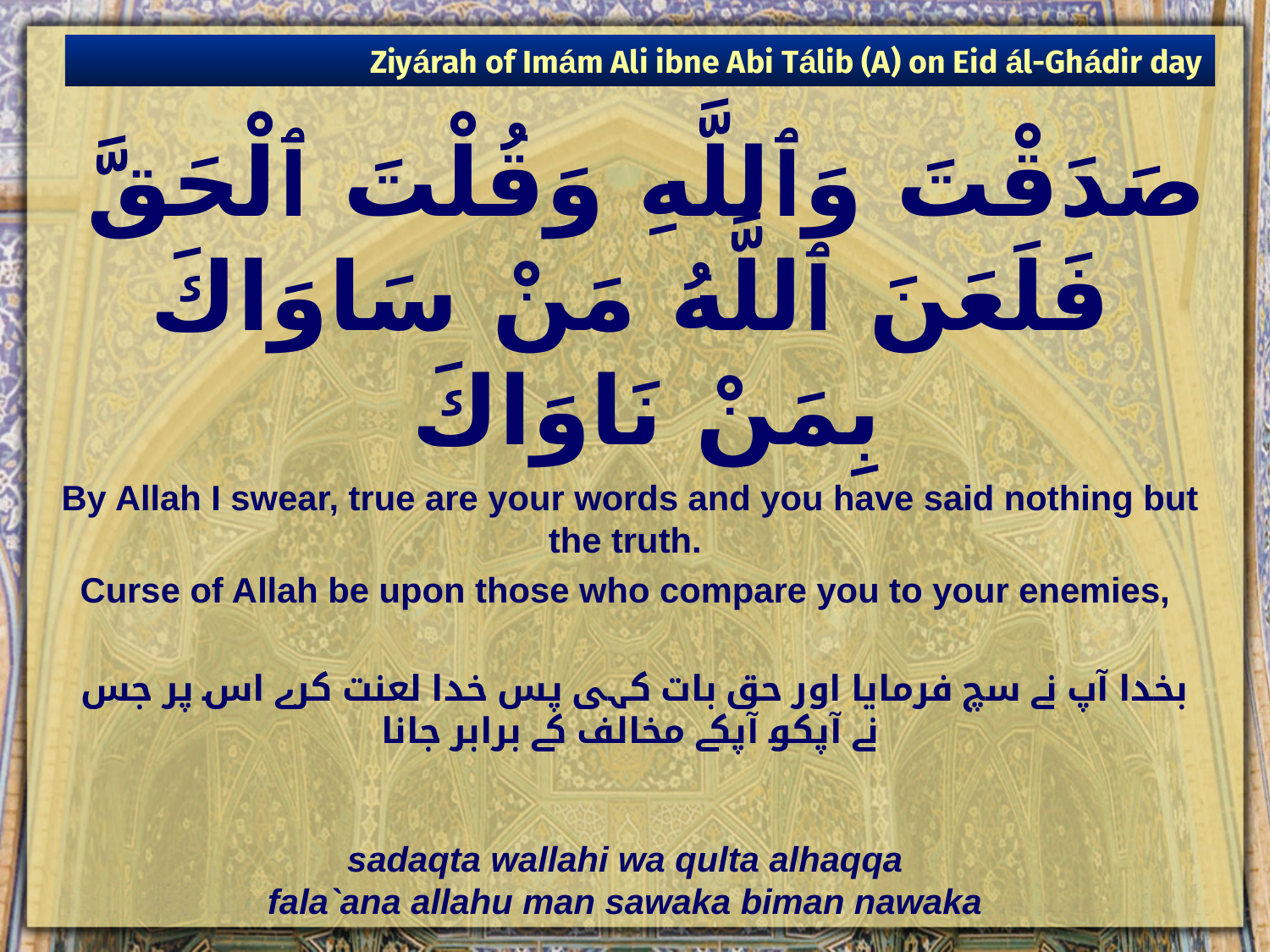

Ziyárah of Imám Ali ibne Abi Tálib (A) on Eid ál-Ghádir day
# صَدَقْتَ وَٱللَّهِ وَقُلْتَ ٱلْحَقَّ فَلَعَنَ ٱللَّهُ مَنْ سَاوَاكَ بِمَنْ نَاوَاكَ
By Allah I swear, true are your words and you have said nothing but the truth.
Curse of Allah be upon those who compare you to your enemies,

 بخدا آپ نے سچ فرمایا اور حق بات کہی پس خدا لعنت کرے اس پر جس نے آپکو آپکے مخالف کے برابر جانا
sadaqta wallahi wa qulta alhaqqa
fala`ana allahu man sawaka biman nawaka
sadaqta wallahi wa qulta alhaqqa
fala`ana allahu man sawaka biman nawaka